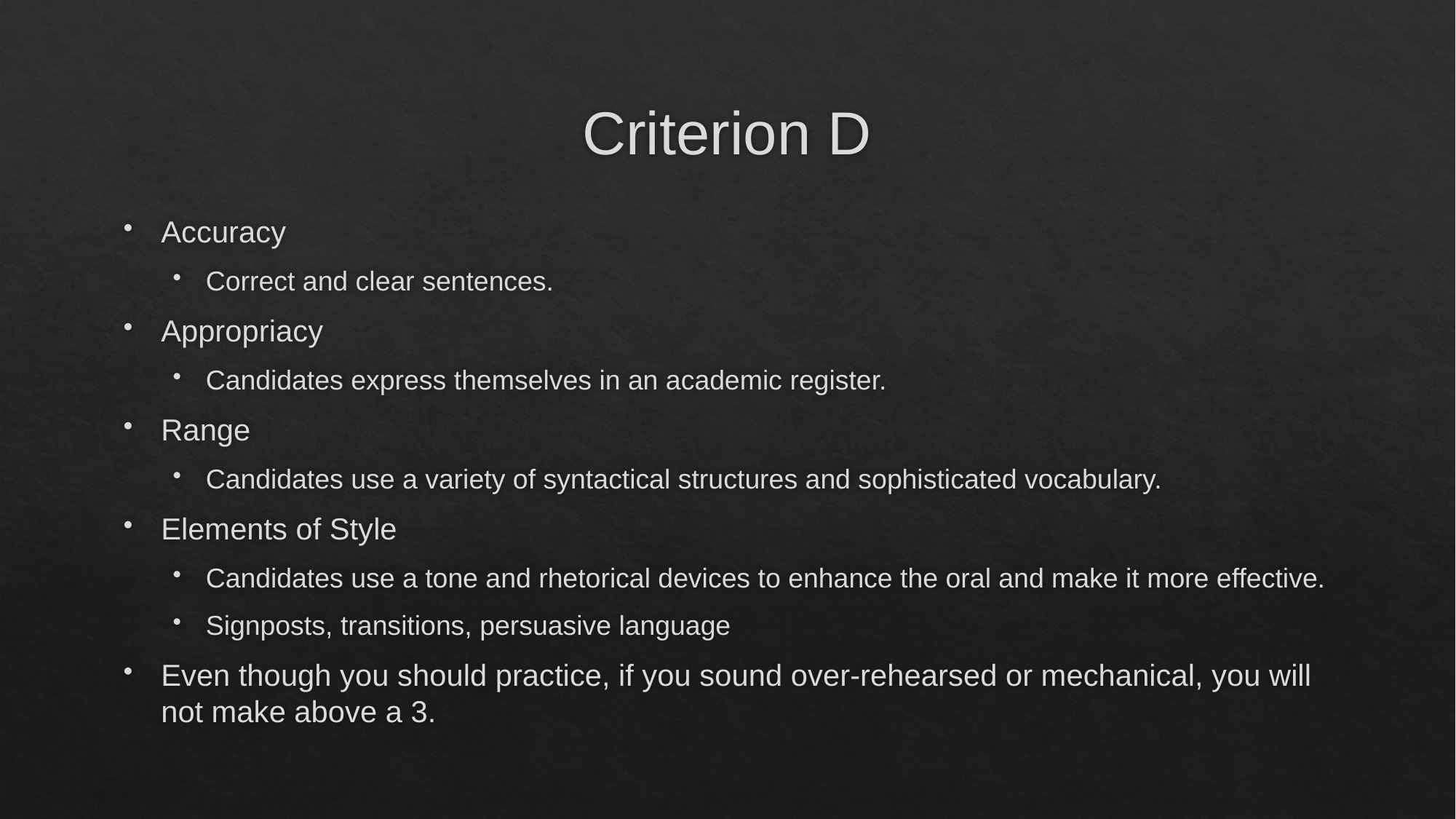

# Criterion D
Accuracy
Correct and clear sentences.
Appropriacy
Candidates express themselves in an academic register.
Range
Candidates use a variety of syntactical structures and sophisticated vocabulary.
Elements of Style
Candidates use a tone and rhetorical devices to enhance the oral and make it more effective.
Signposts, transitions, persuasive language
Even though you should practice, if you sound over-rehearsed or mechanical, you will not make above a 3.